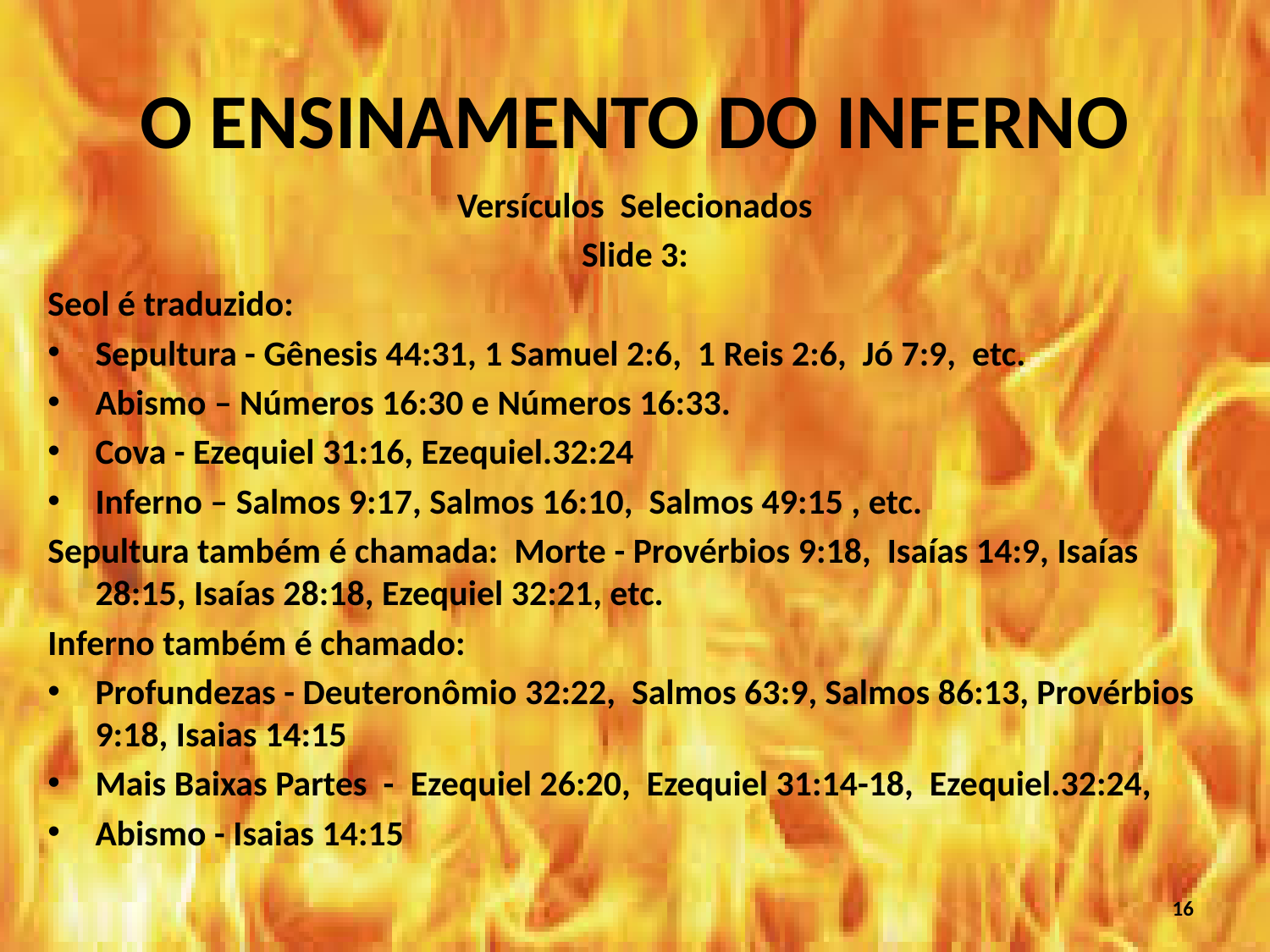

# O ENSINAMENTO DO INFERNO
Versículos  Selecionados
Slide 3:
Seol é traduzido:
Sepultura - Gênesis 44:31, 1 Samuel 2:6,  1 Reis 2:6,  Jó 7:9,  etc.
Abismo – Números 16:30 e Números 16:33.
Cova - Ezequiel 31:16, Ezequiel.32:24
Inferno – Salmos 9:17, Salmos 16:10,  Salmos 49:15 , etc.
Sepultura também é chamada:  Morte - Provérbios 9:18,  Isaías 14:9, Isaías 28:15, Isaías 28:18, Ezequiel 32:21, etc.
Inferno também é chamado:
Profundezas - Deuteronômio 32:22,  Salmos 63:9, Salmos 86:13, Provérbios 9:18, Isaias 14:15
Mais Baixas Partes  -  Ezequiel 26:20,  Ezequiel 31:14-18,  Ezequiel.32:24,
Abismo - Isaias 14:15

16